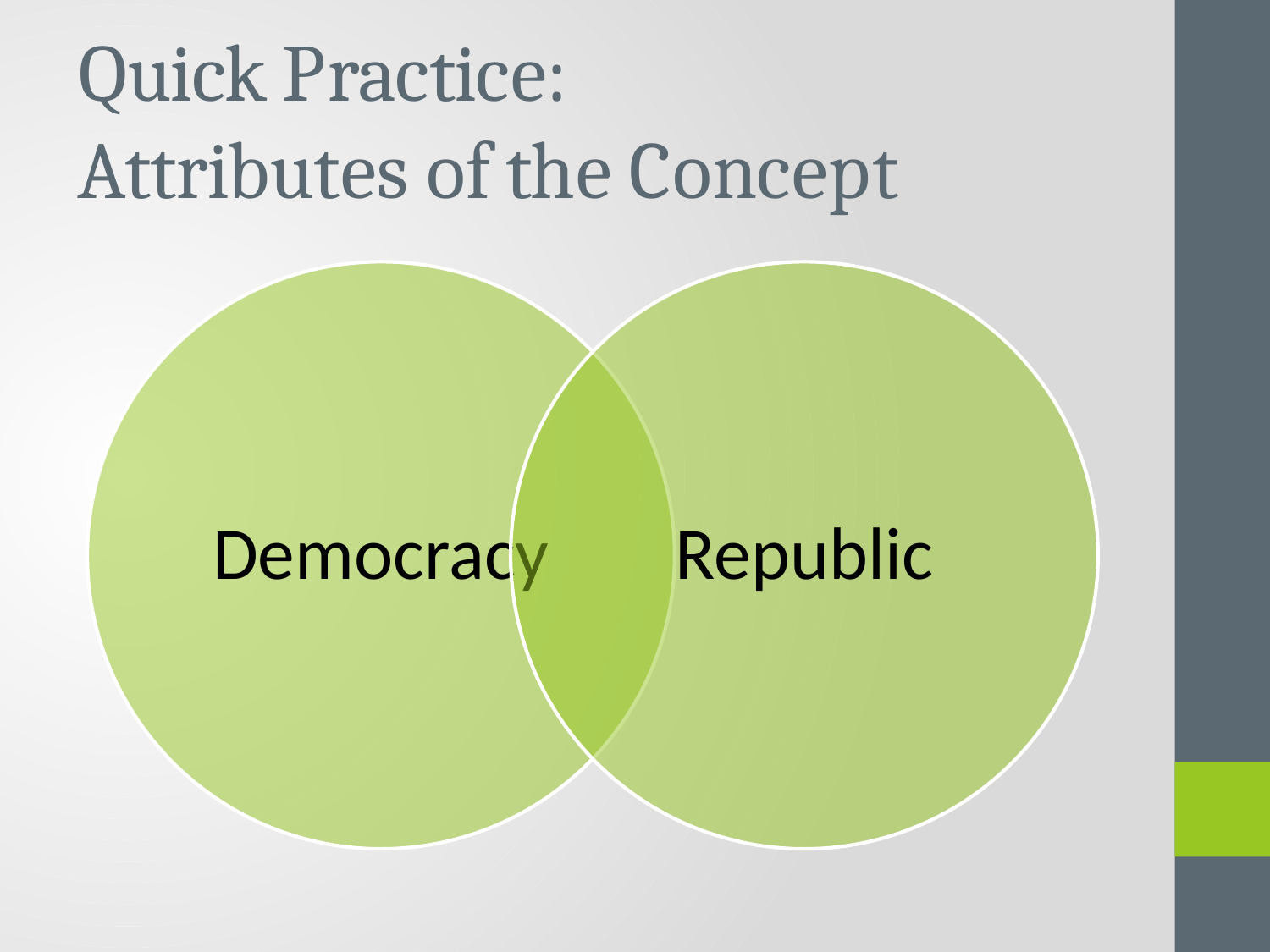

# Quick Practice: Attributes of the Concept
Democracy
Republic